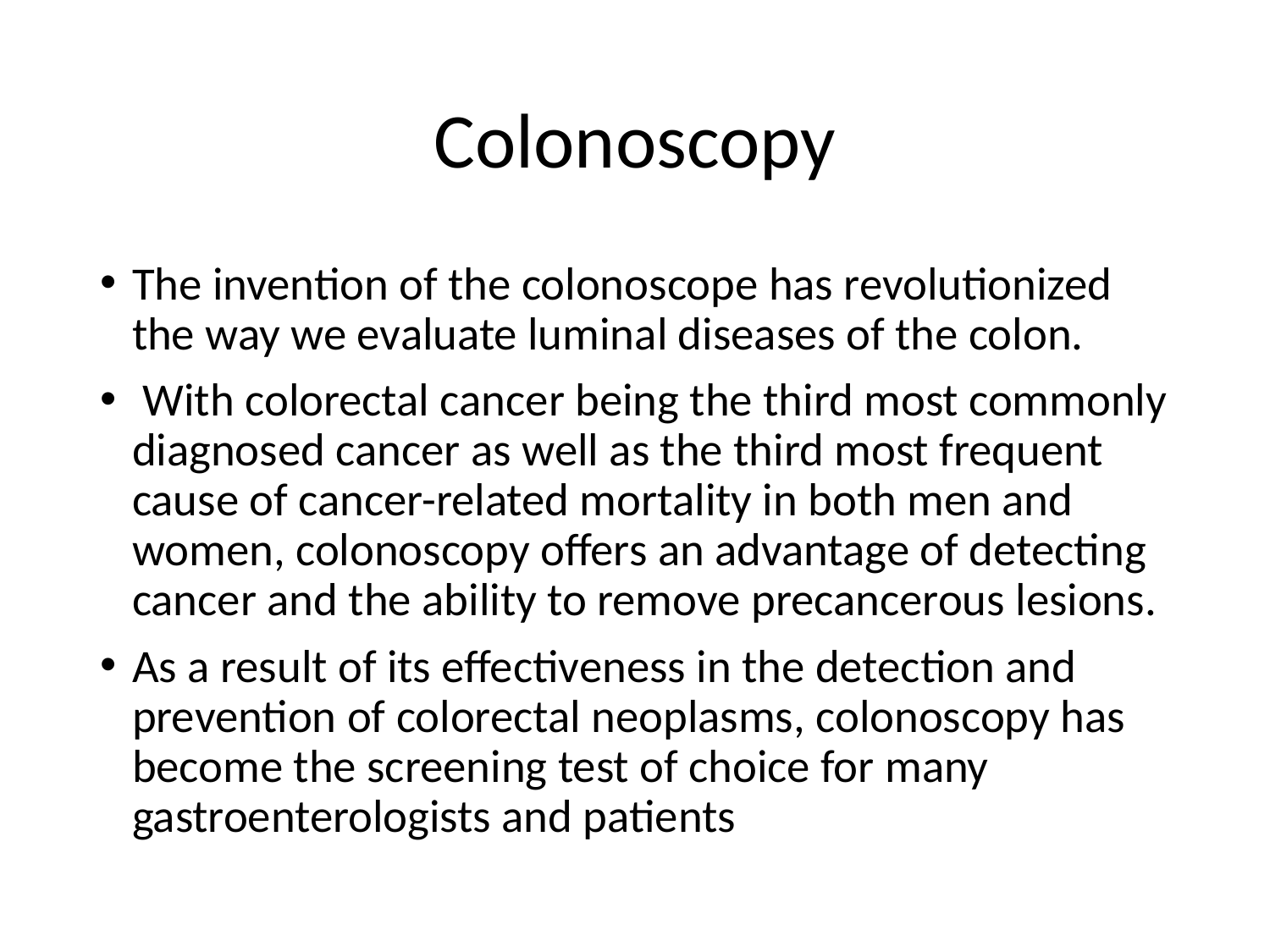

# Colonoscopy
The invention of the colonoscope has revolutionized the way we evaluate luminal diseases of the colon.
 With colorectal cancer being the third most commonly diagnosed cancer as well as the third most frequent cause of cancer-related mortality in both men and women, colonoscopy offers an advantage of detecting cancer and the ability to remove precancerous lesions.
As a result of its effectiveness in the detection and prevention of colorectal neoplasms, colonoscopy has become the screening test of choice for many gastroenterologists and patients